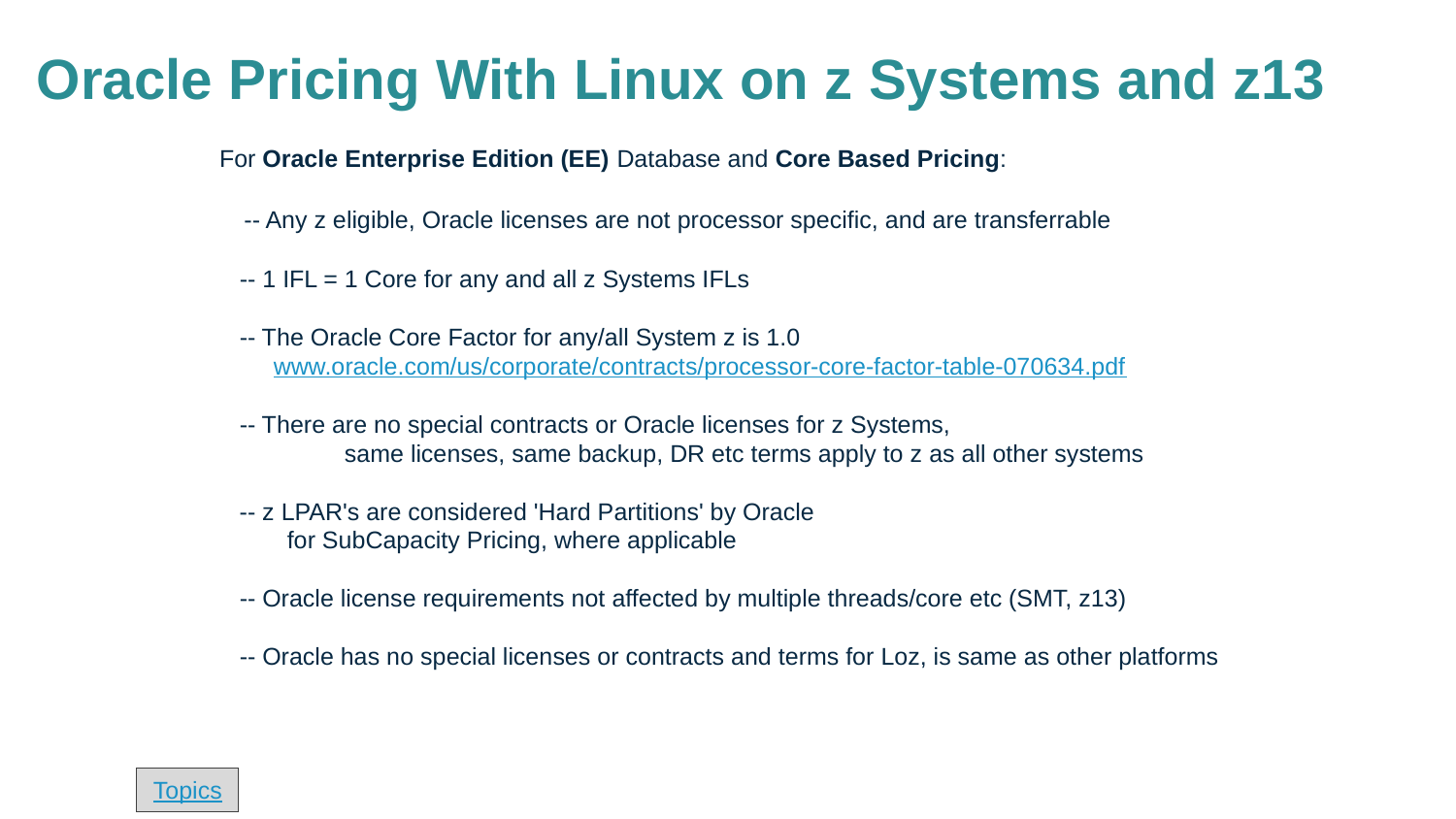

# Oracle Pricing With Linux on z Systems and z13

   For Oracle Enterprise Edition (EE) Database and Core Based Pricing:

      -- Any z eligible, Oracle licenses are not processor specific, and are transferrable

      -- 1 IFL = 1 Core for any and all z Systems IFLs

      -- The Oracle Core Factor for any/all System z is 1.0
           www.oracle.com/us/corporate/contracts/processor-core-factor-table-070634.pdf
      -- There are no special contracts or Oracle licenses for z Systems,
	same licenses, same backup, DR etc terms apply to z as all other systems
      -- z LPAR's are considered 'Hard Partitions' by Oracle
             for SubCapacity Pricing, where applicable

      -- Oracle license requirements not affected by multiple threads/core etc (SMT, z13)

      -- Oracle has no special licenses or contracts and terms for Loz, is same as other platforms